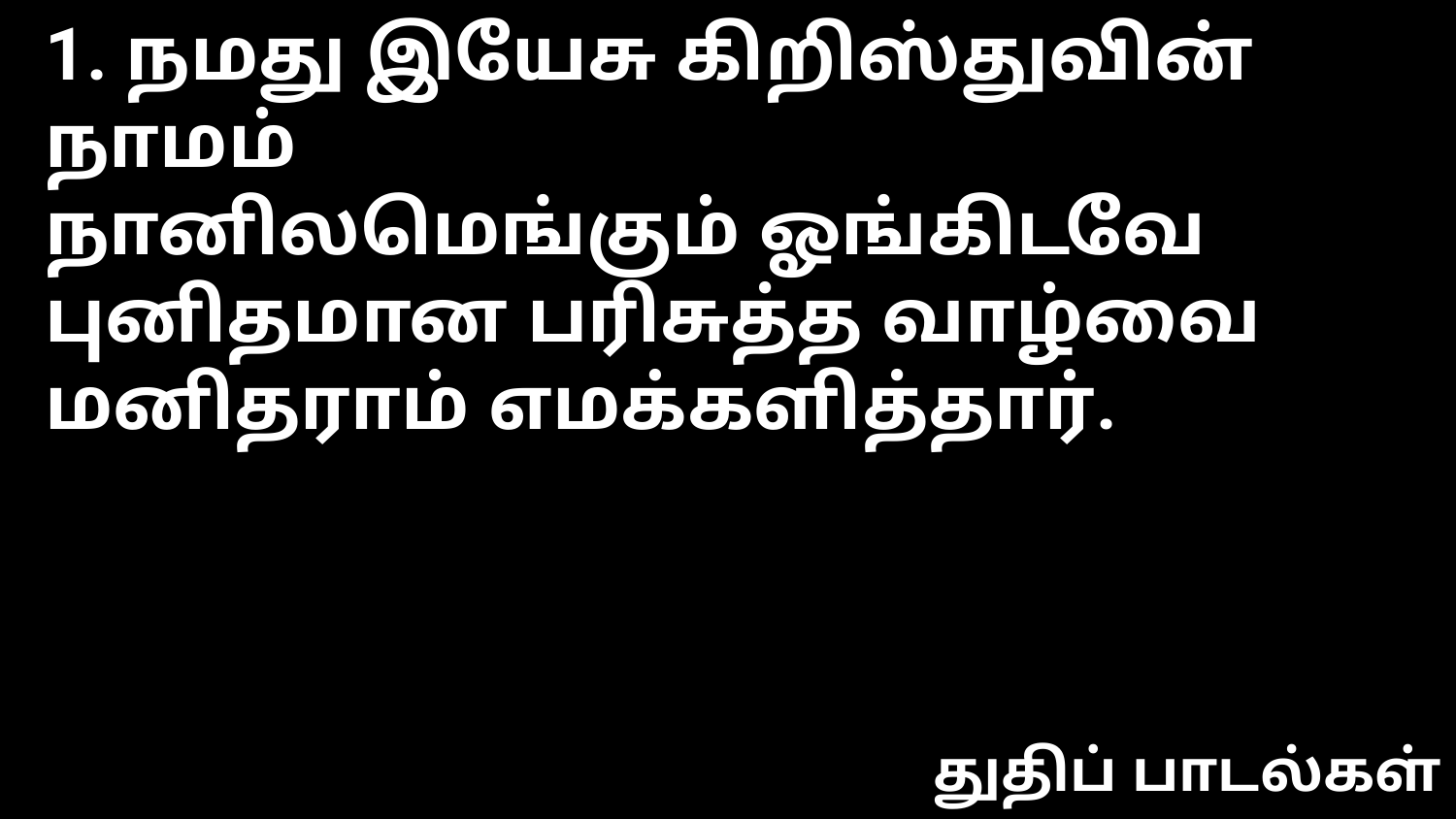

1. நமது இயேசு கிறிஸ்துவின் நாமம்
நானிலமெங்கும் ஓங்கிடவே
புனிதமான பரிசுத்த வாழ்வை
மனிதராம் எமக்களித்தார்.

துதிப் பாடல்கள்